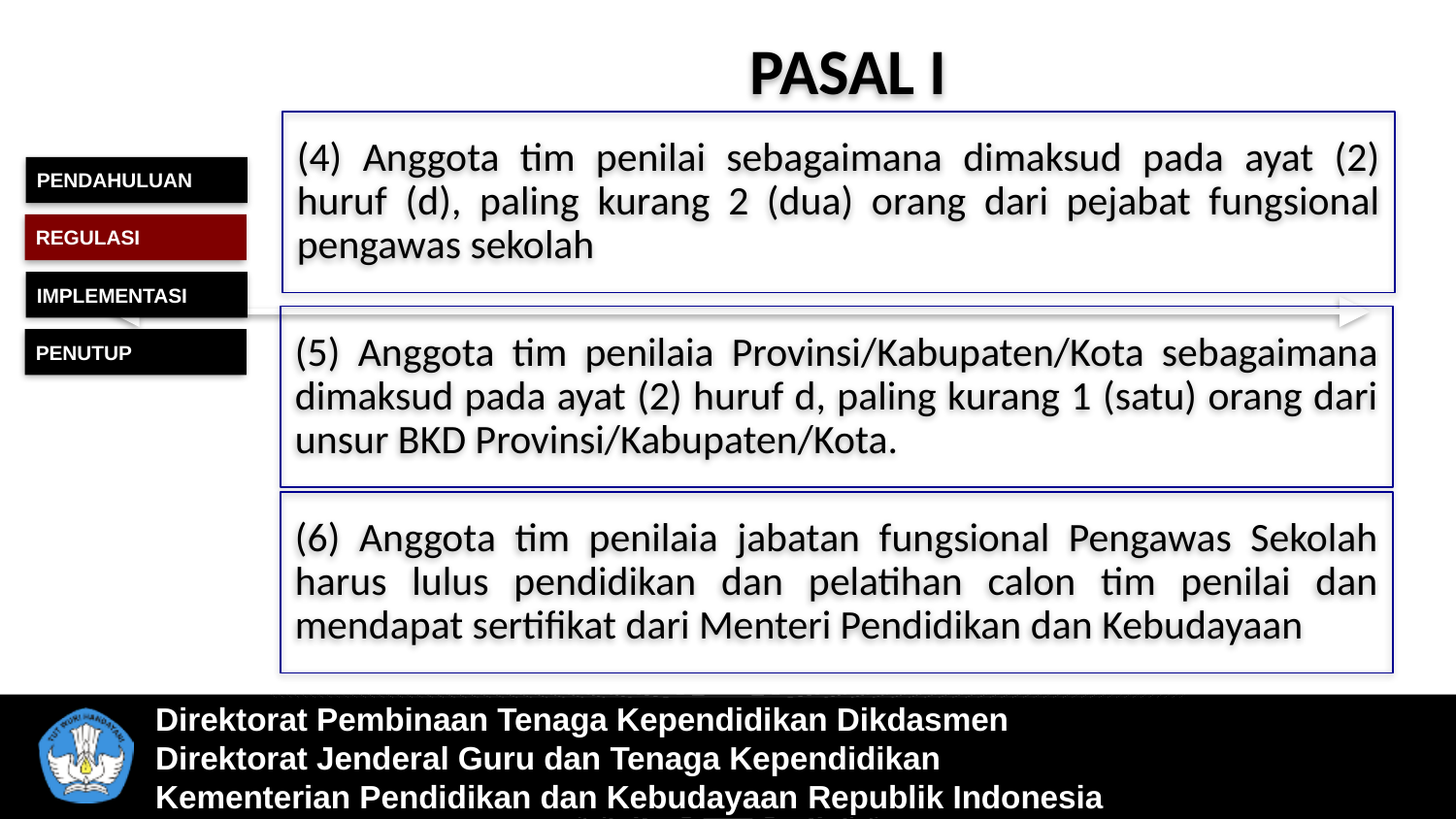

PASAL I
(4) Anggota tim penilai sebagaimana dimaksud pada ayat (2) huruf (d), paling kurang 2 (dua) orang dari pejabat fungsional pengawas sekolah
PENDAHULUAN
REGULASI
IMPLEMENTASI
(5) Anggota tim penilaia Provinsi/Kabupaten/Kota sebagaimana dimaksud pada ayat (2) huruf d, paling kurang 1 (satu) orang dari unsur BKD Provinsi/Kabupaten/Kota.
PENUTUP
(6) Anggota tim penilaia jabatan fungsional Pengawas Sekolah harus lulus pendidikan dan pelatihan calon tim penilai dan mendapat sertifikat dari Menteri Pendidikan dan Kebudayaan
Direktorat Pembinaan Tenaga Kependidikan Dikdasmen
Direktorat Jenderal Guru dan Tenaga Kependidikan
Kementerian Pendidikan dan Kebudayaan Republik Indonesia